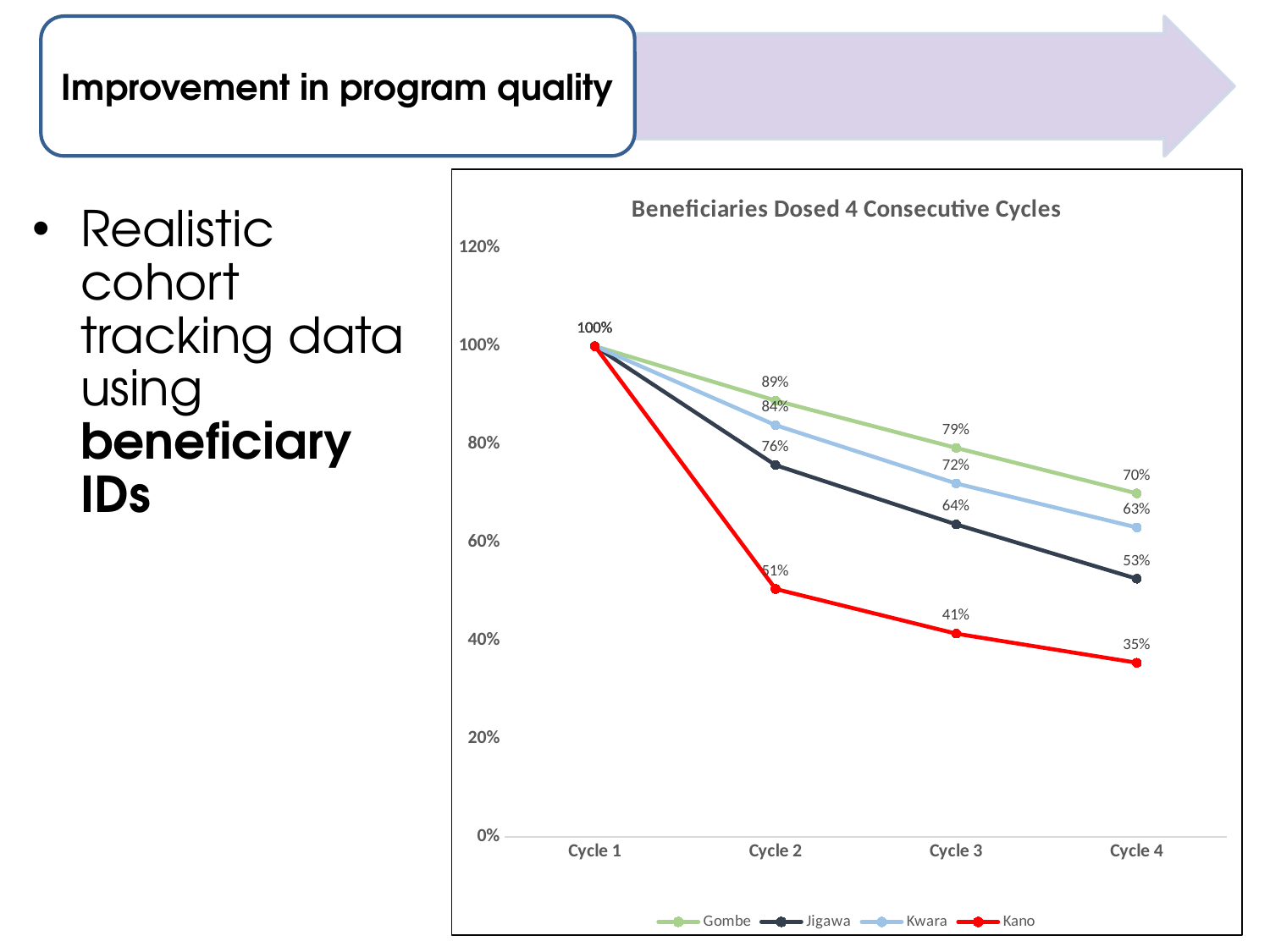

Improvement in program quality

### Chart: Beneficiaries Dosed 4 Consecutive Cycles

| Category | Gombe | Jigawa | Kwara | Kano |
|---|---|---|---|---|
| Cycle 1 | 1.0 | 1.0 | 1.0 | 1.0 |
| Cycle 2 | 0.8891911049141707 | 0.7574954478231517 | 0.8389613245718173 | 0.5050720345663651 |
| Cycle 3 | 0.7925650538351992 | 0.6366816437544839 | 0.7201941814790455 | 0.41407369214970235 |
| Cycle 4 | 0.6999534797533261 | 0.5260492040520984 | 0.6304463363925333 | 0.354825101521653 |
Realistic cohort tracking data using beneficiary IDs